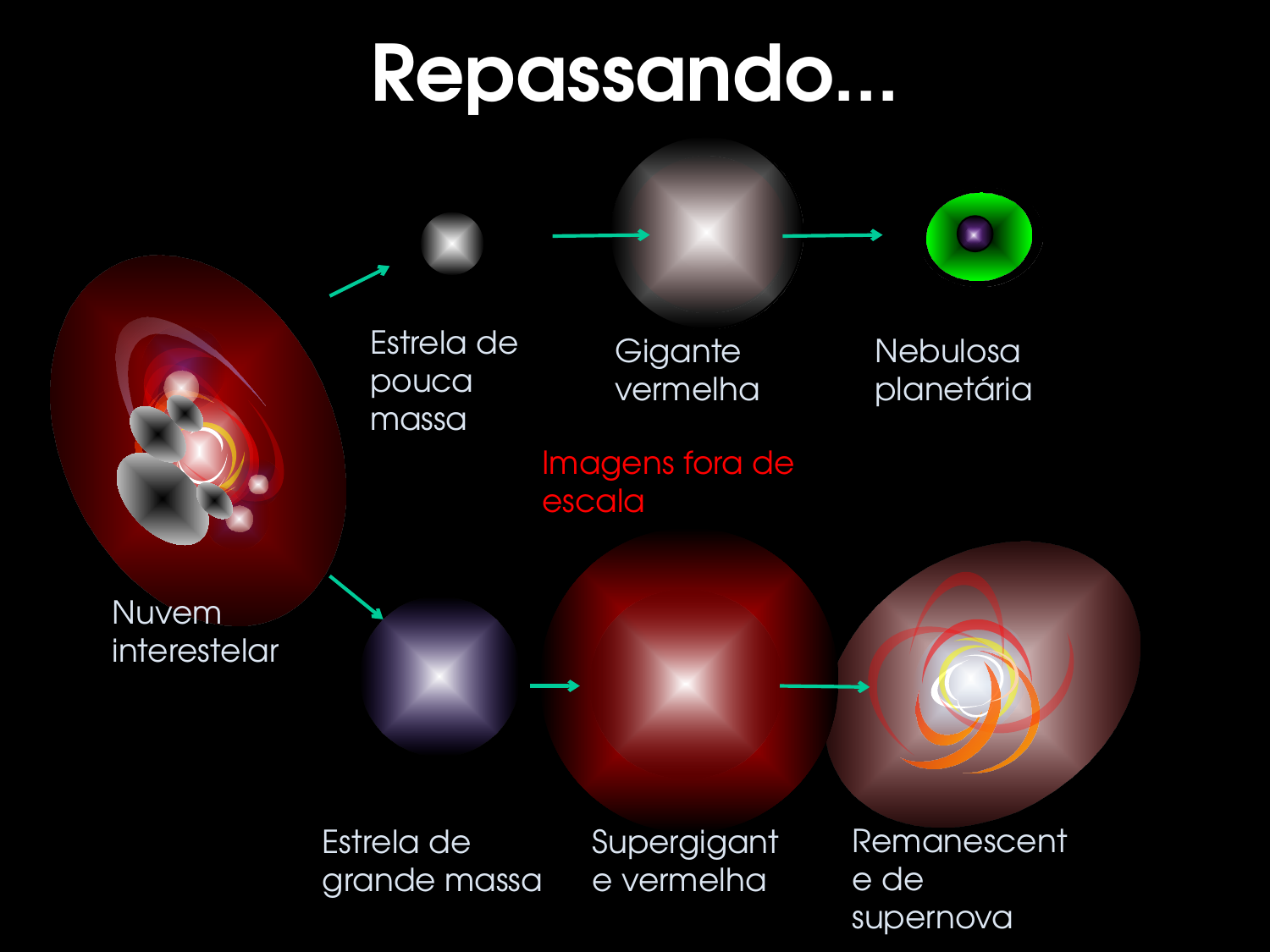

Repassando...

Estrela de pouca massa
Gigante vermelha
Nebulosa planetária
Imagens fora de escala

Nuvem interestelar

Remanescente de supernova
Estrela de grande massa
Supergigante vermelha